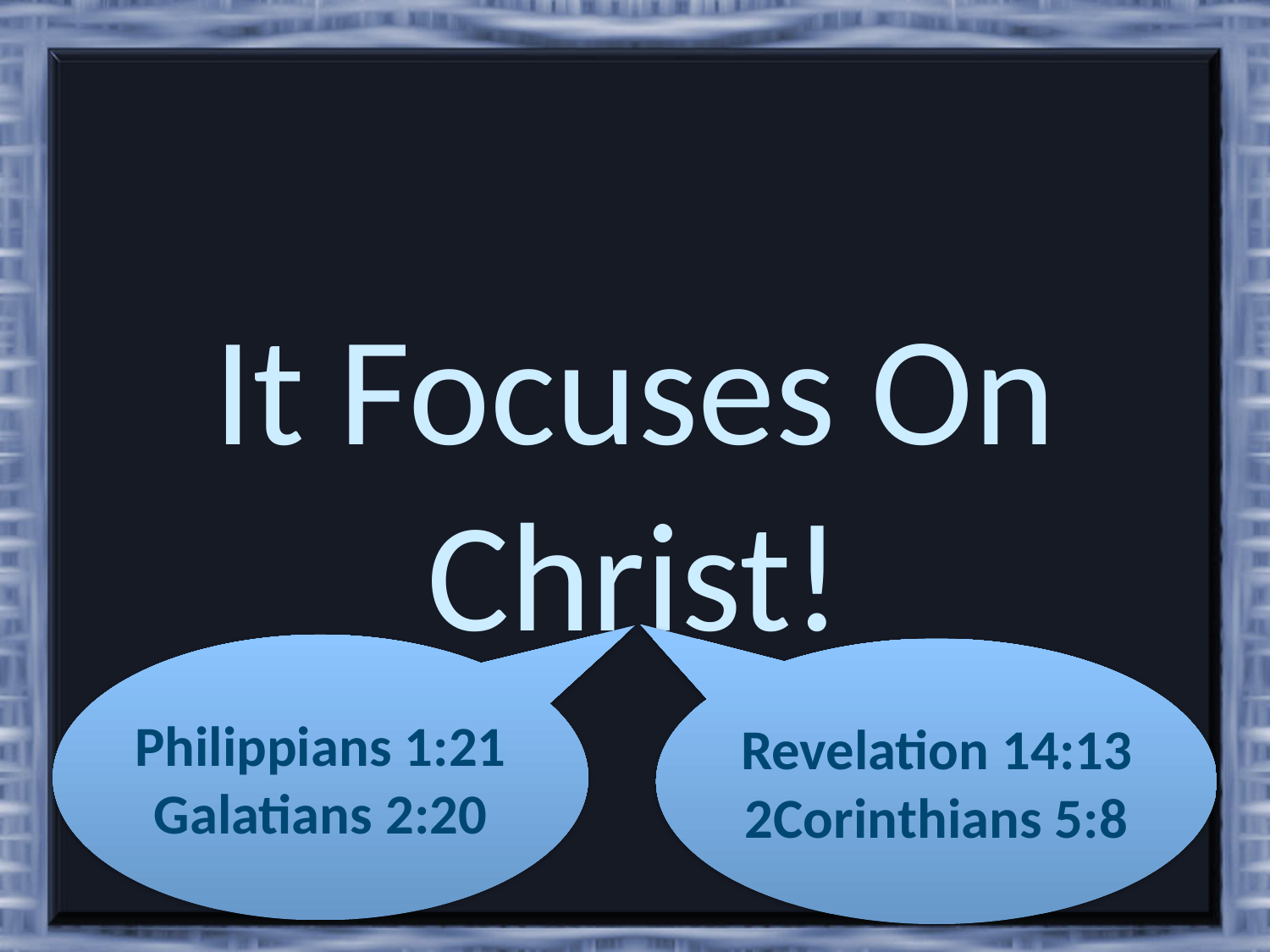

# It Focuses On Christ!
Philippians 1:21
Galatians 2:20
Revelation 14:13
2Corinthians 5:8